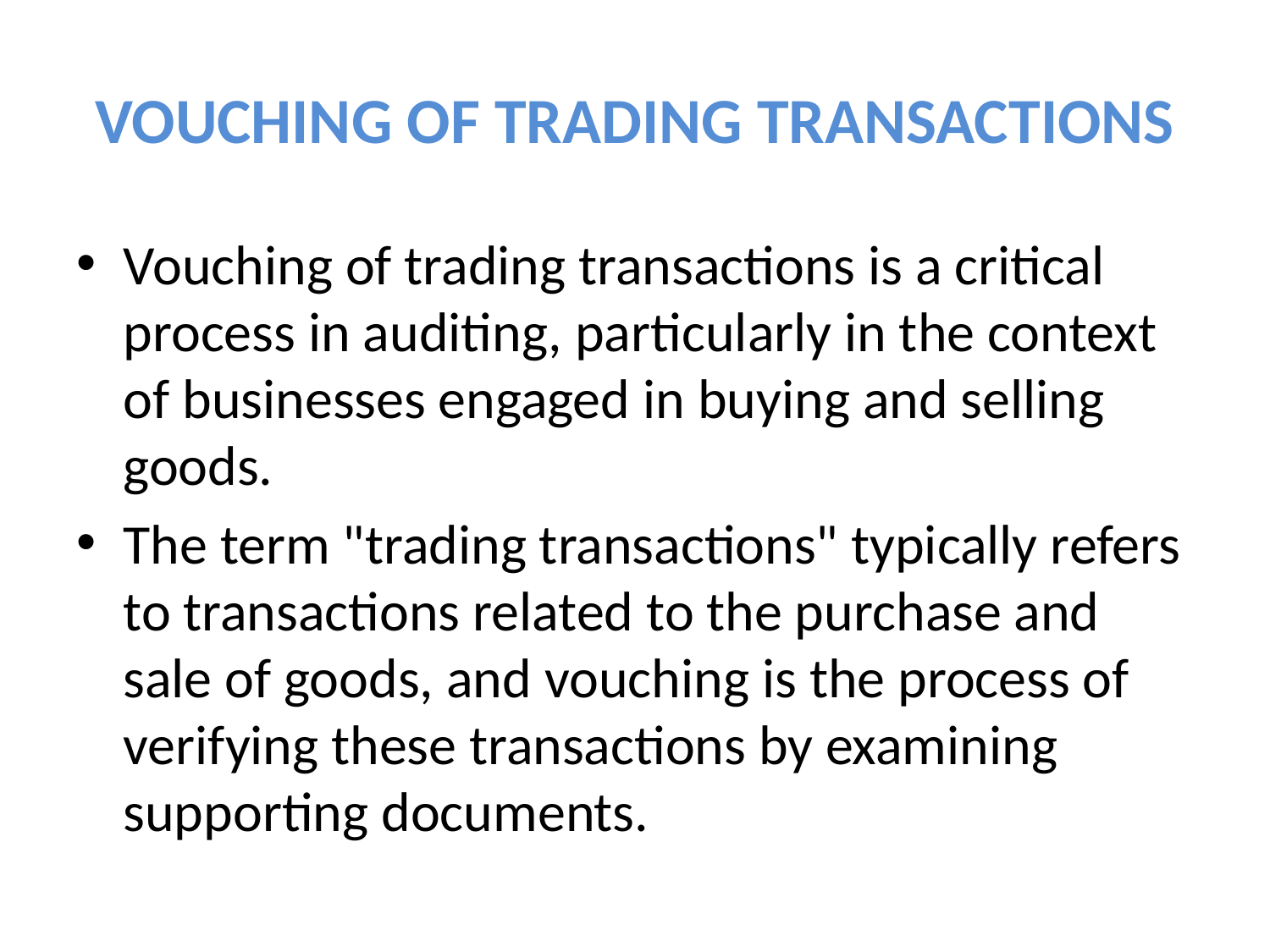

# VOUCHING OF TRADING TRANSACTIONS
Vouching of trading transactions is a critical process in auditing, particularly in the context of businesses engaged in buying and selling goods.
The term "trading transactions" typically refers to transactions related to the purchase and sale of goods, and vouching is the process of verifying these transactions by examining supporting documents.